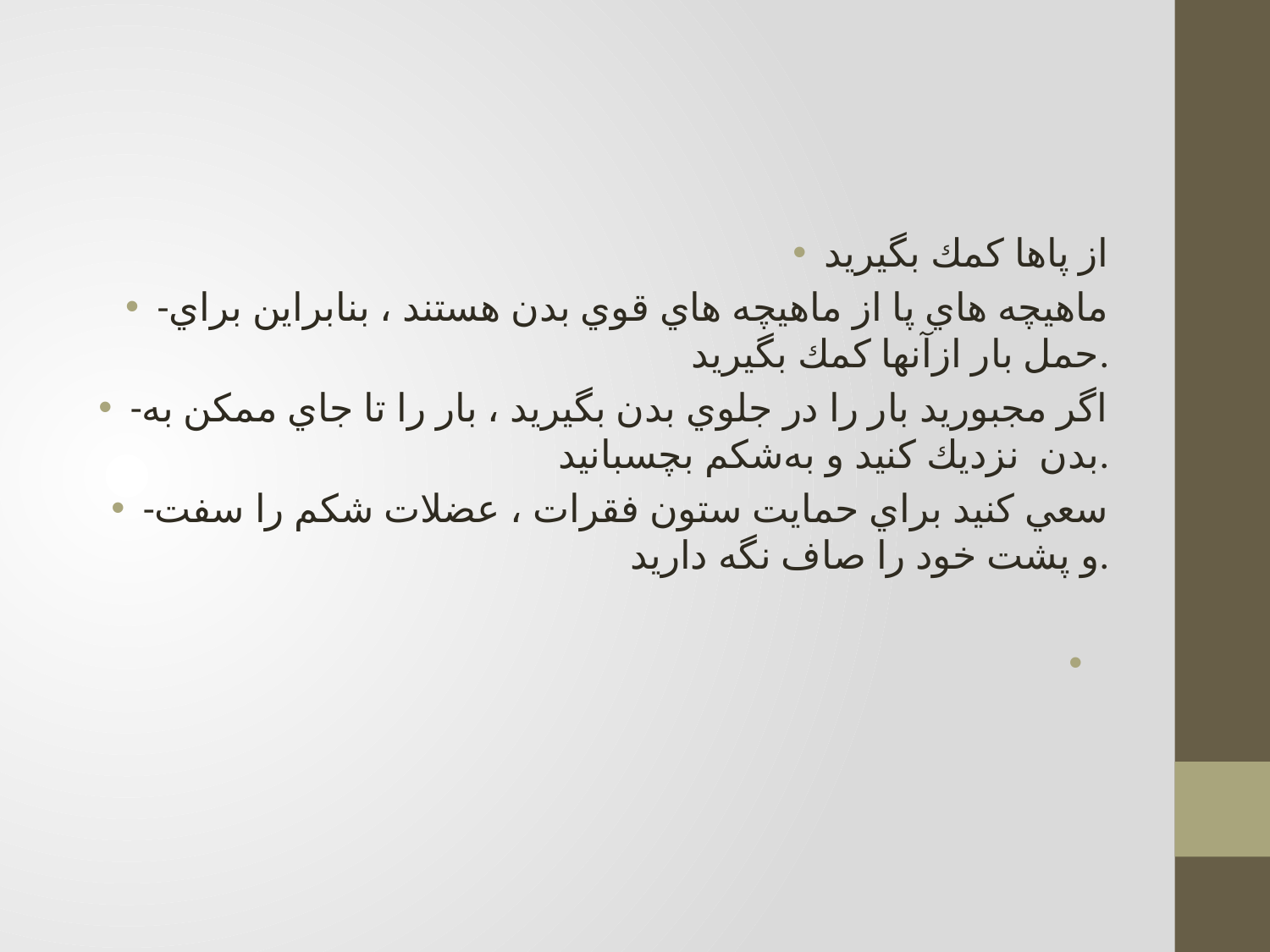

از پاها كمك بگيريد
-ماهيچه هاي پا از ماهيچه هاي قوي بدن هستند ، بنابراين براي حمل بار ازآنها كمك بگيريد.
-اگر مجبوريد بار را در جلوي‌ بدن‌ بگيريد ، بار را تا جاي ممكن به بدن  نزديك كنيد و به‌شكم‌ بچسبانيد.
-سعي كنيد براي حمايت ستون فقرات ، عضلات شكم را سفت و پشت خود را صاف نگه داريد.